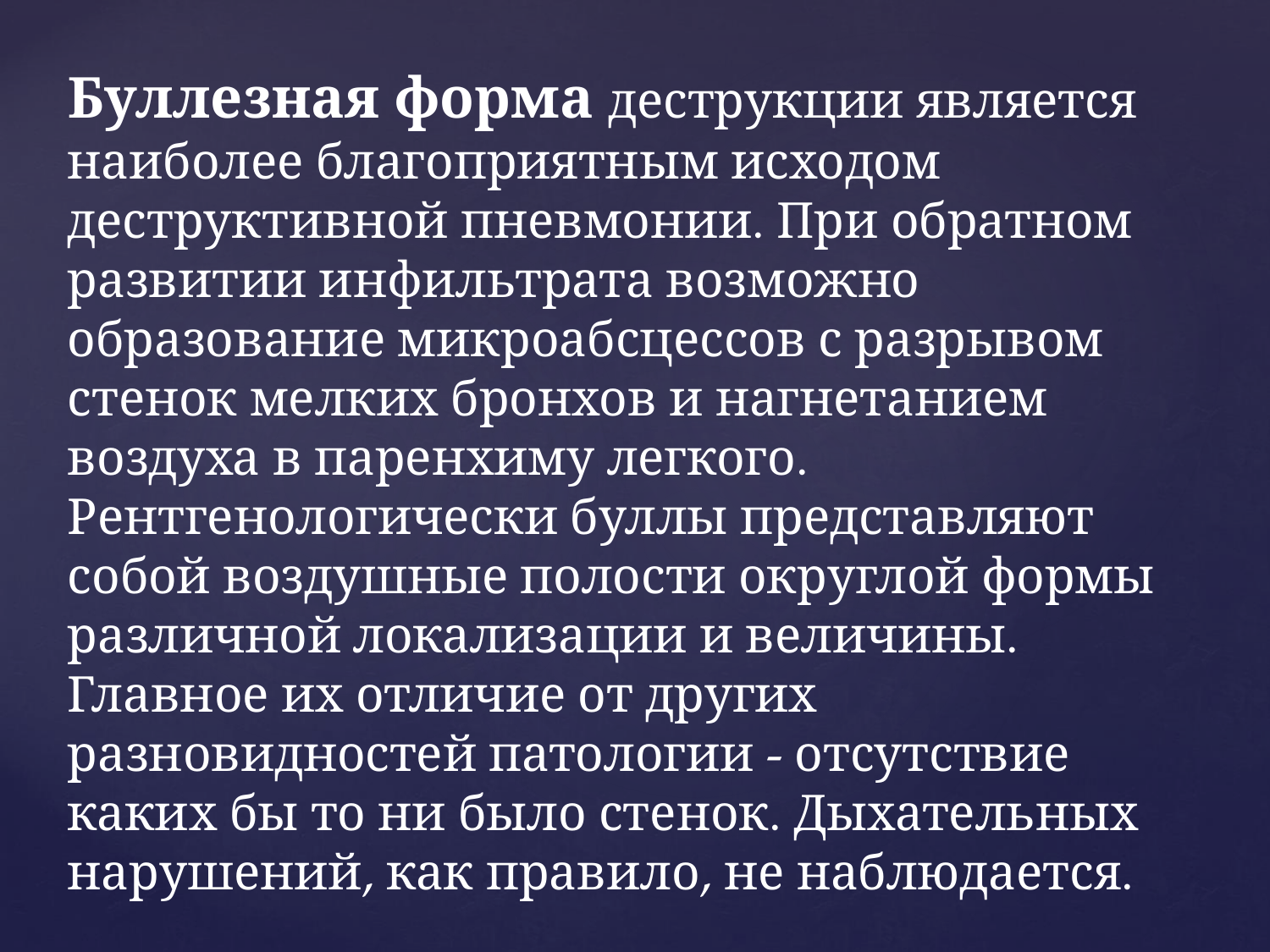

# Буллезная форма деструкции является наиболее благоприятным исходом деструктивной пневмонии. При обратном развитии инфильтрата возможно образование микроабсцессов с разрывом стенок мелких бронхов и нагнетанием воздуха в паренхиму легкого. Рентгенологически буллы представляют собой воздушные полости округлой формы различной локализации и величины. Главное их отличие от других разновидностей патологии - отсутствие каких бы то ни было стенок. Дыхательных нарушений, как правило, не наблюдается.